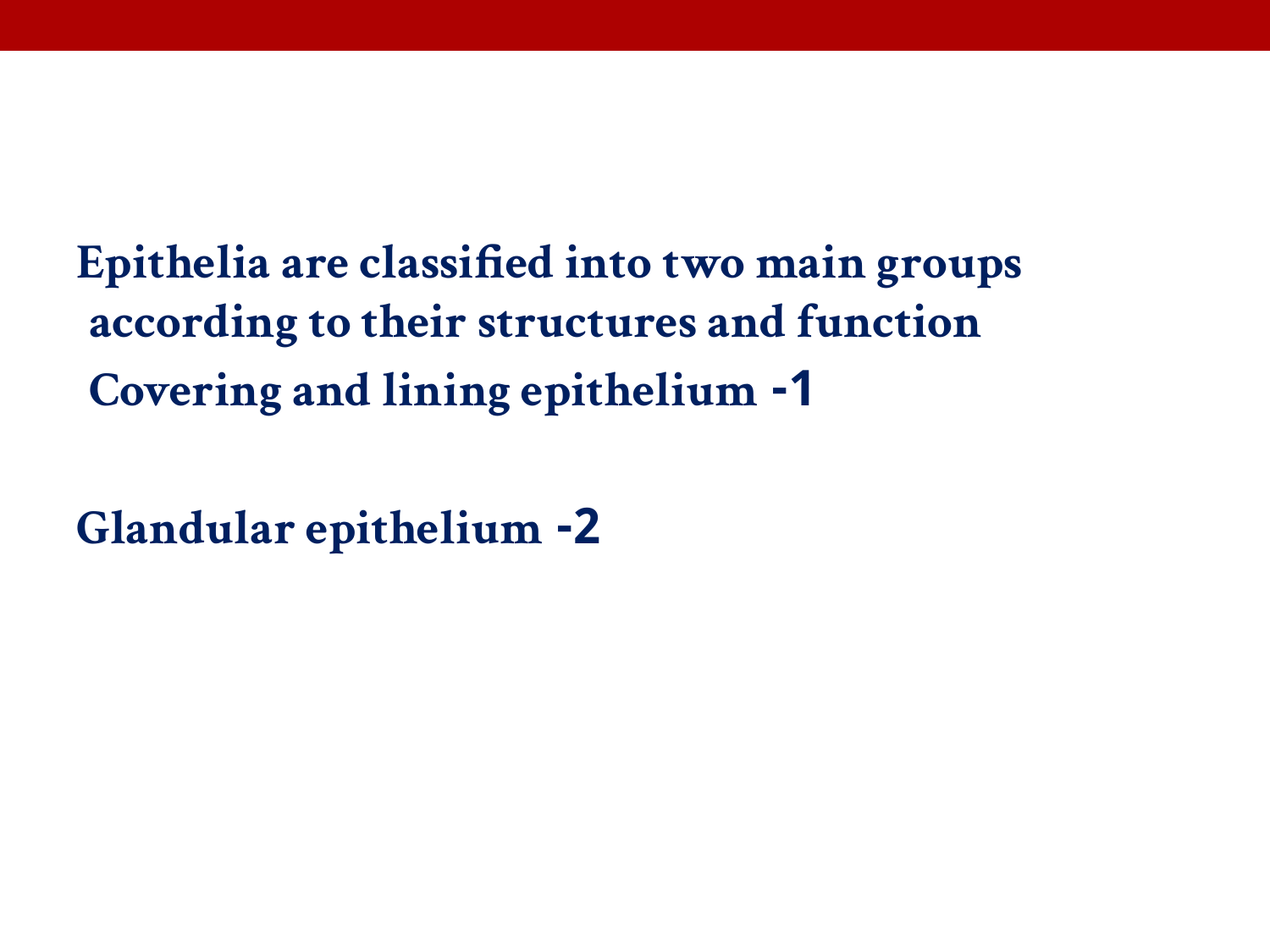

Epithelia are classified into two main groups according to their structures and function
1- Covering and lining epithelium

2- Glandular epithelium